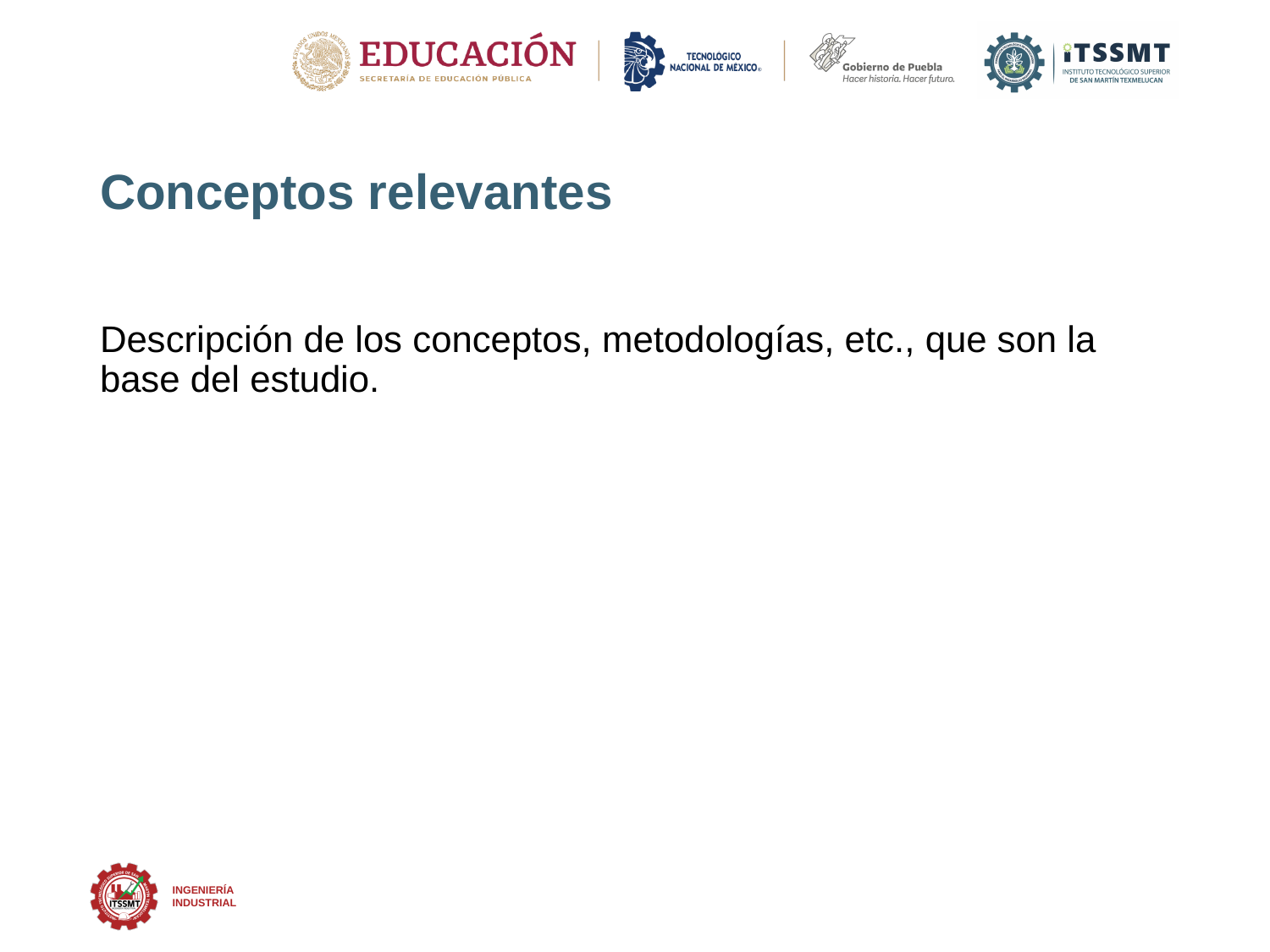

# Conceptos relevantes
Descripción de los conceptos, metodologías, etc., que son la base del estudio.